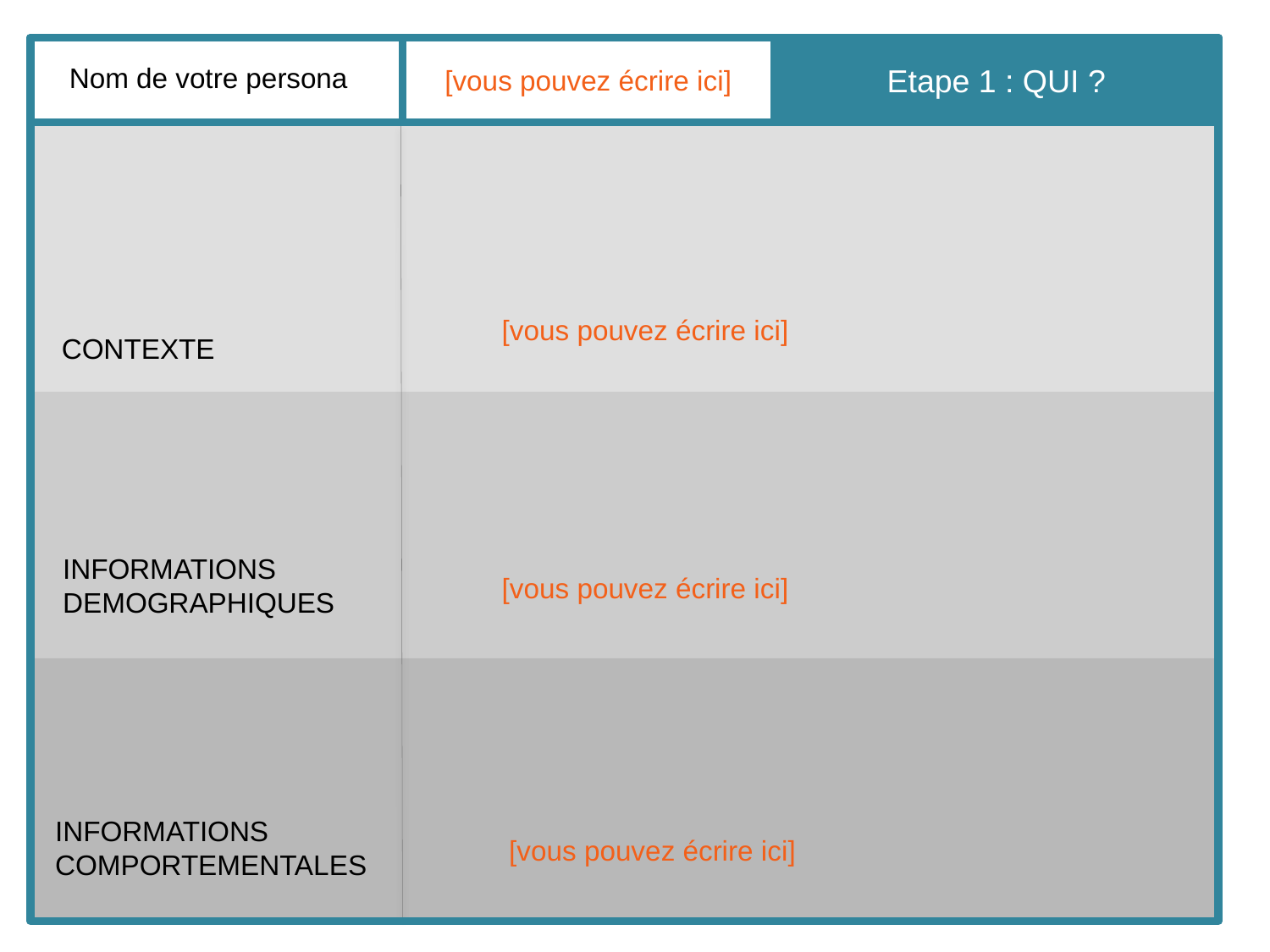

[vous pouvez écrire ici]

Etape 1 : QUI ?
Nom de votre persona

[vous pouvez écrire ici]
CONTEXTE

INFORMATIONS DEMOGRAPHIQUES
[vous pouvez écrire ici]

INFORMATIONS COMPORTEMENTALES
[vous pouvez écrire ici]